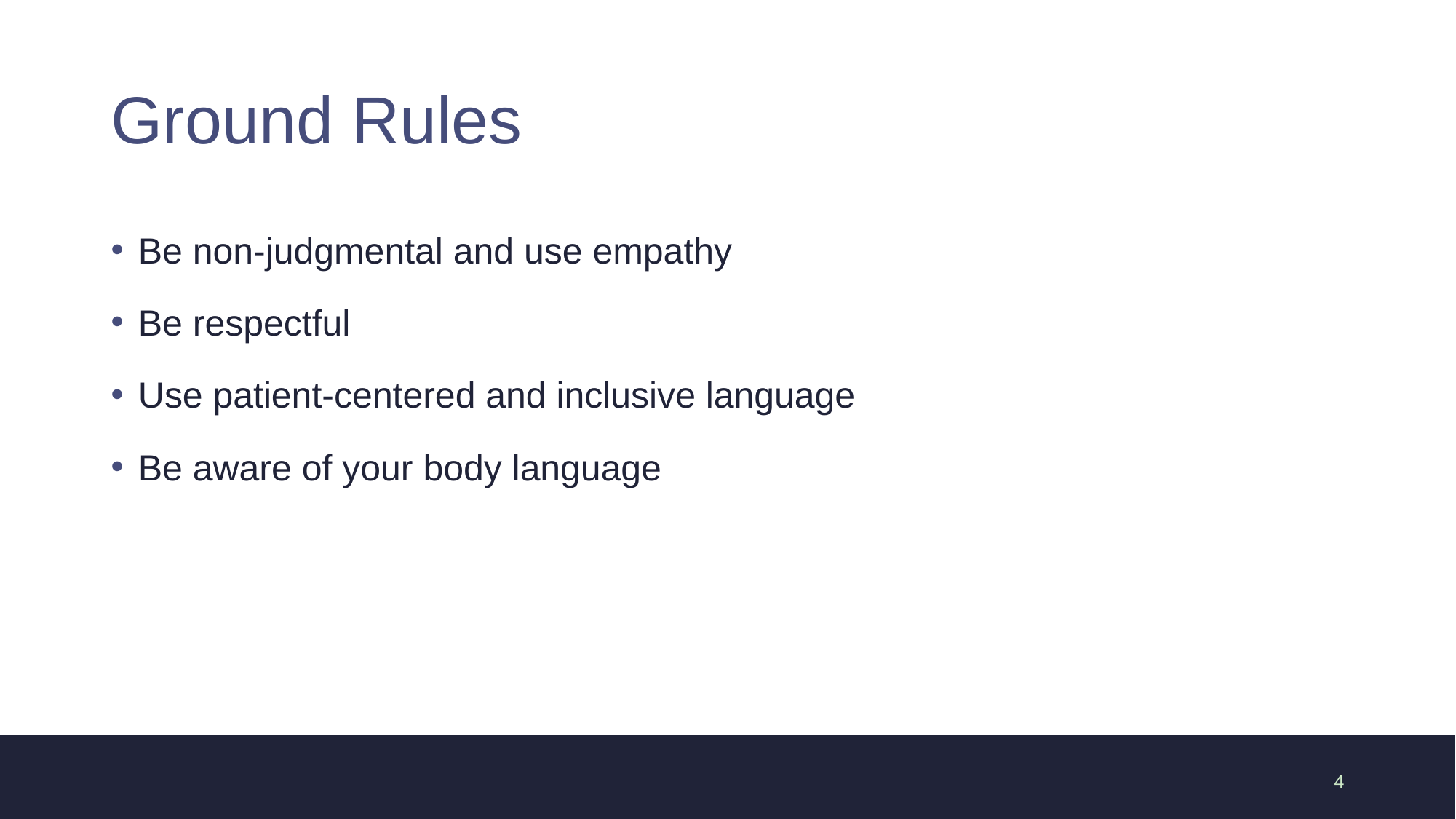

# Ground Rules
Be non-judgmental and use empathy
Be respectful
Use patient-centered and inclusive language
Be aware of your body language

4